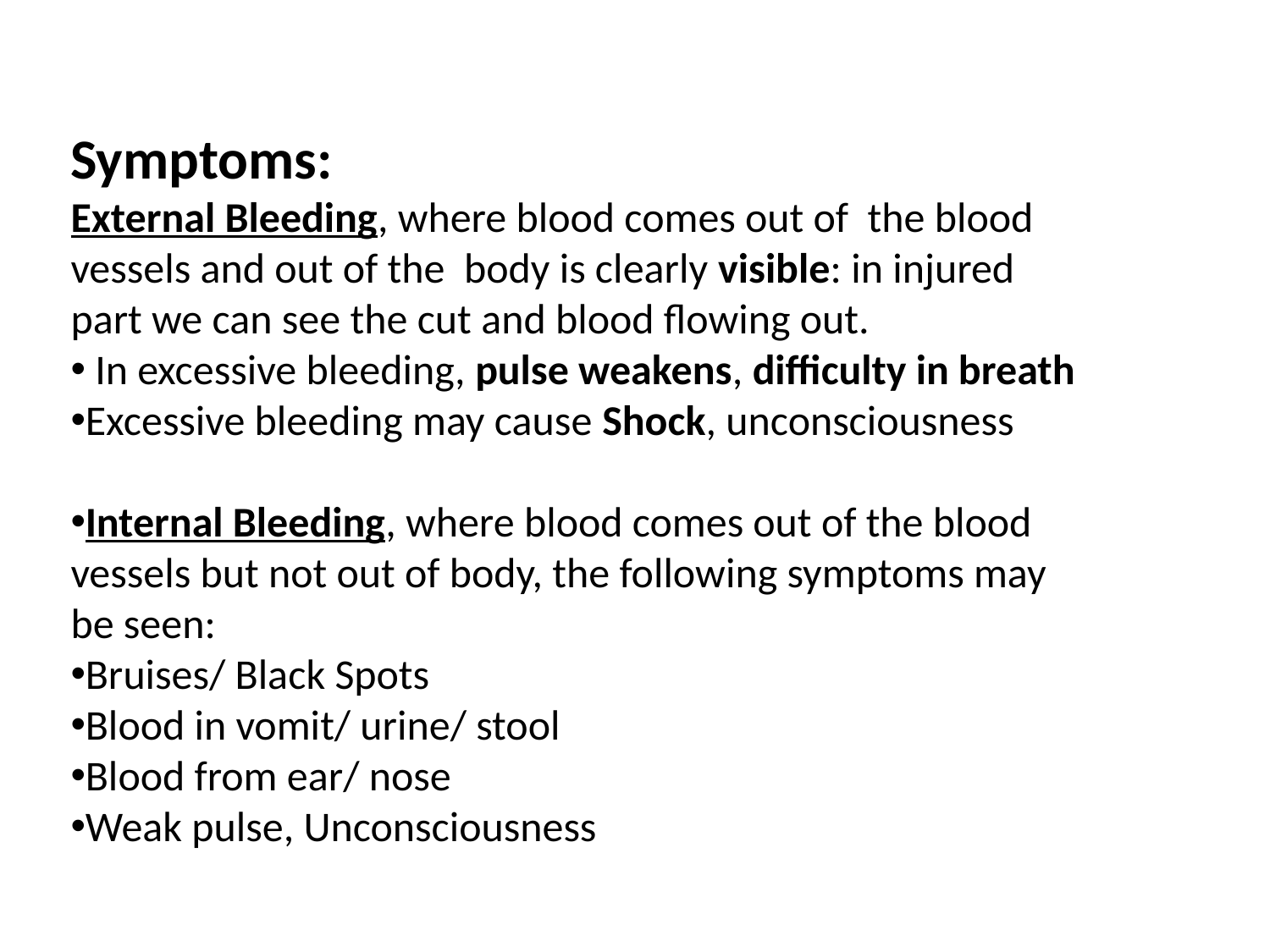

Symptoms:
External Bleeding, where blood comes out of  the blood
vessels and out of the  body is clearly visible: in injured
part we can see the cut and blood flowing out.
 In excessive bleeding, pulse weakens, difficulty in breath
Excessive bleeding may cause Shock, unconsciousness

Internal Bleeding, where blood comes out of the blood
vessels but not out of body, the following symptoms may
be seen:
Bruises/ Black Spots
Blood in vomit/ urine/ stool
Blood from ear/ nose
Weak pulse, Unconsciousness